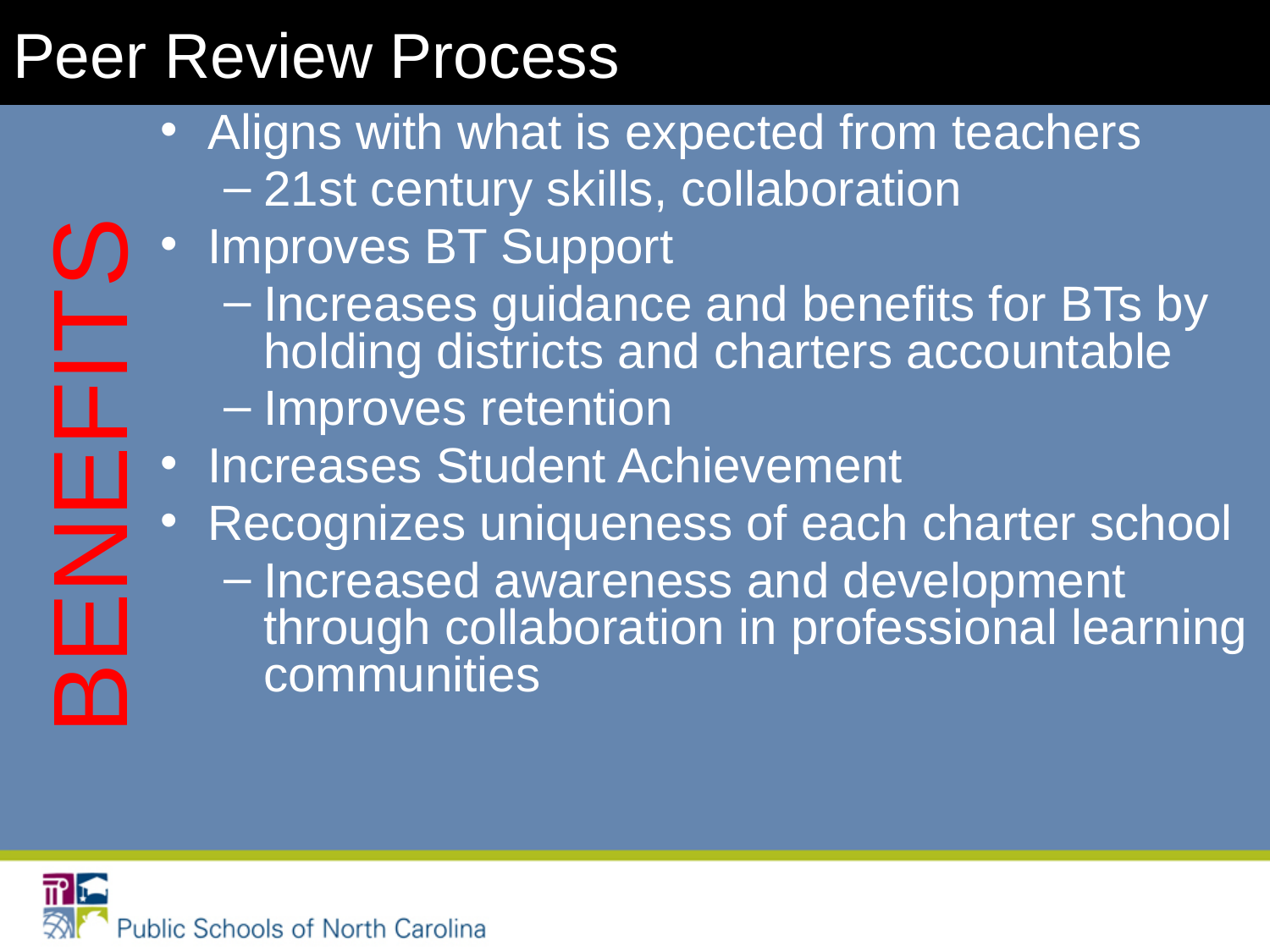

Peer Review Process
Aligns with what is expected from teachers
21st century skills, collaboration
Improves BT Support
Increases guidance and benefits for BTs by holding districts and charters accountable
Improves retention
Increases Student Achievement
Recognizes uniqueness of each charter school
Increased awareness and development through collaboration in professional learning communities

BENEFITS